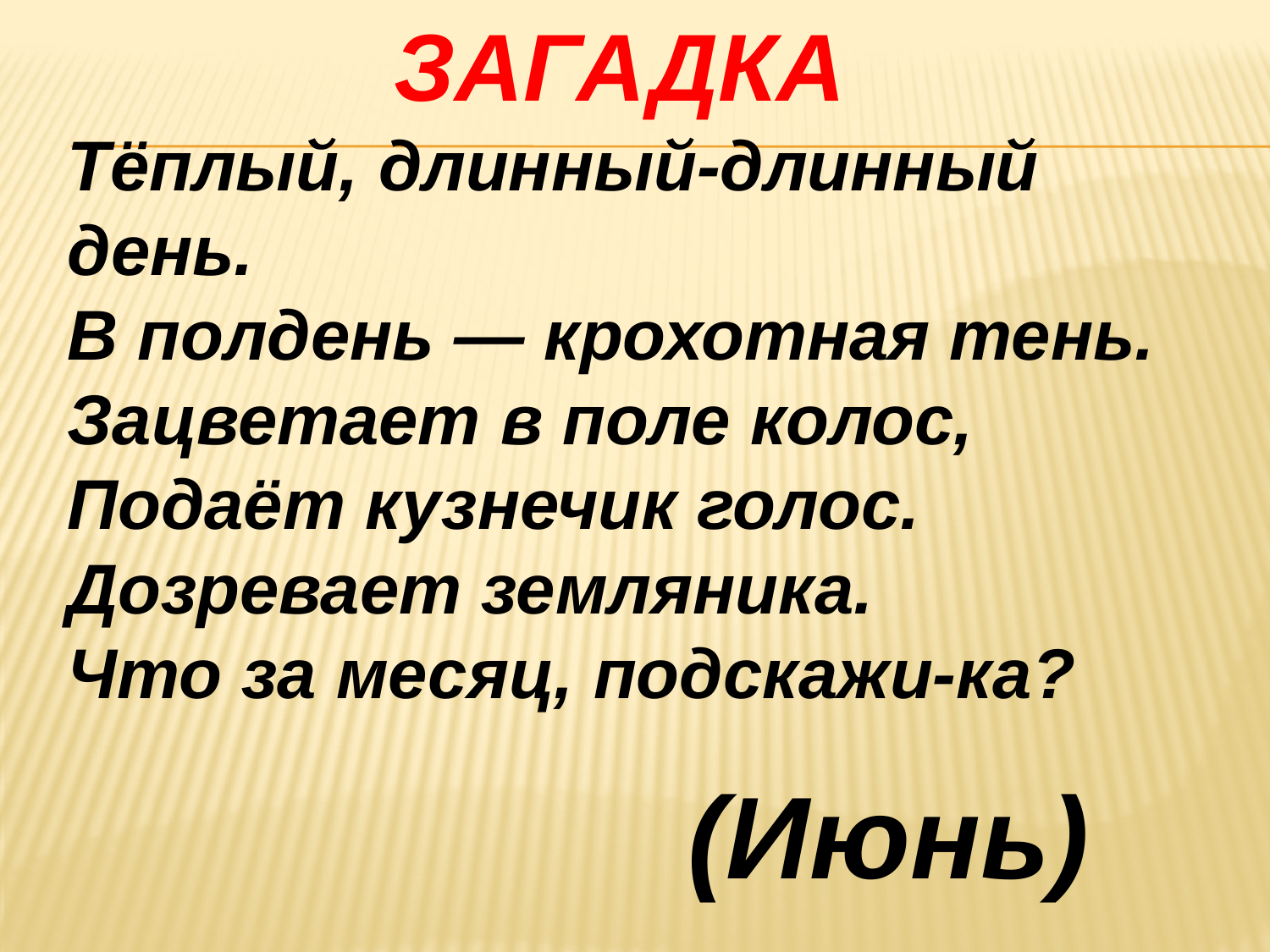

ЗАГАДКА
Тёплый, длинный-длинный день.
В полдень — крохотная тень.
Зацветает в поле колос,
Подаёт кузнечик голос.
Дозревает земляника.
Что за месяц, подскажи-ка?

(Июнь)